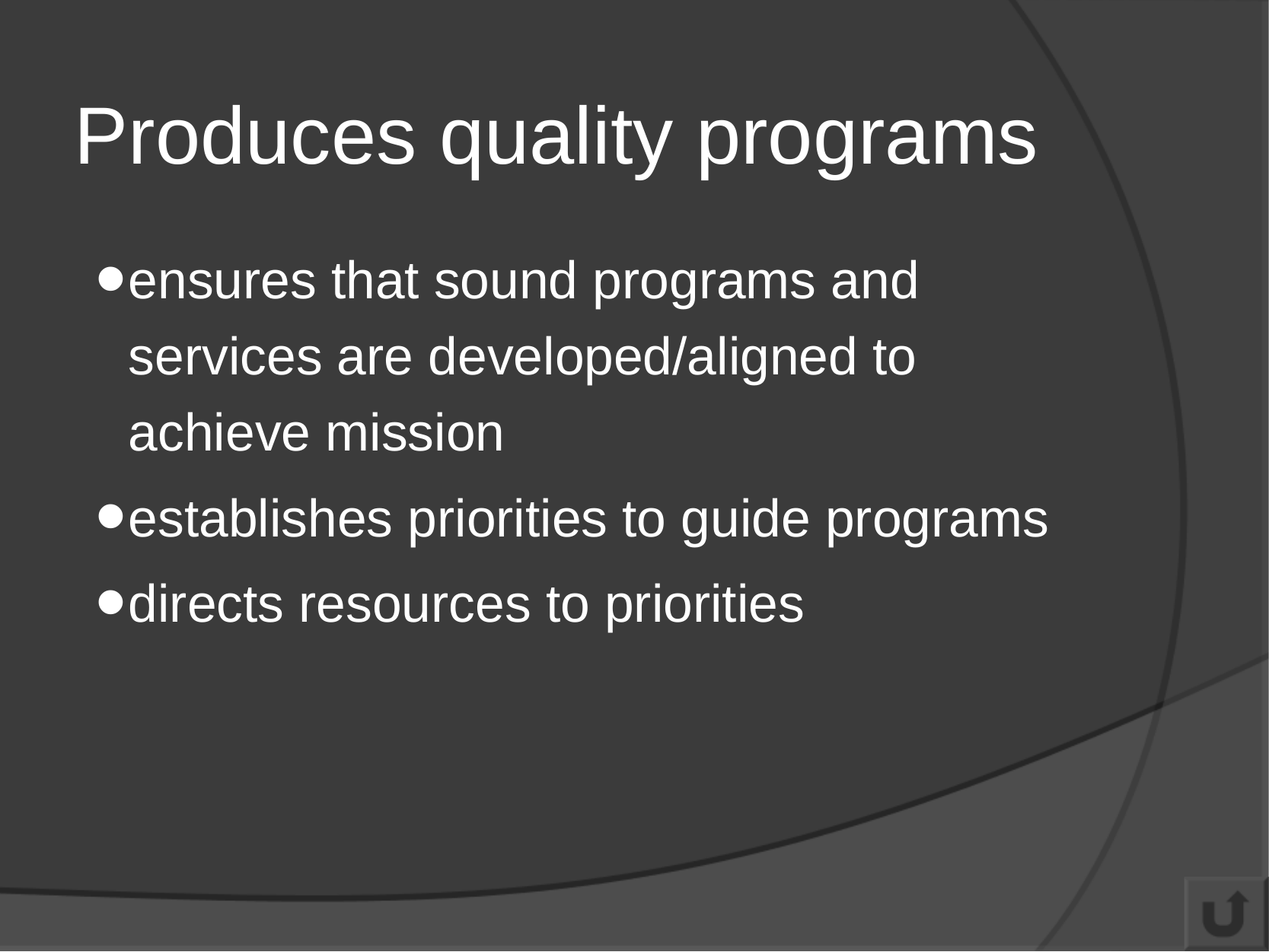

# Produces quality programs
ensures that sound programs and services are developed/aligned to achieve mission
establishes priorities to guide programs
directs resources to priorities